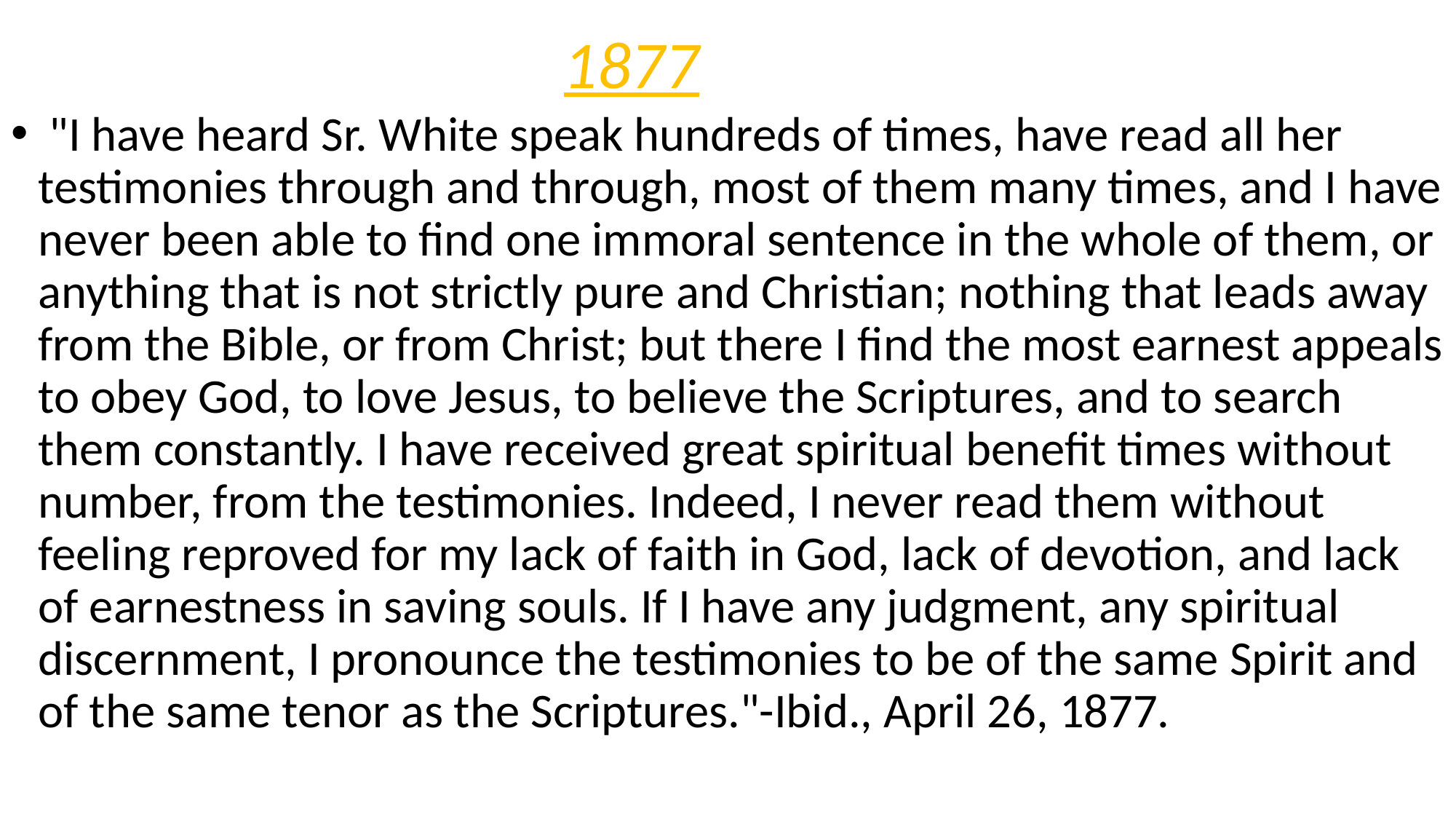

# 1877
 "I have heard Sr. White speak hundreds of times, have read all her testimonies through and through, most of them many times, and I have never been able to find one immoral sentence in the whole of them, or anything that is not strictly pure and Christian; nothing that leads away from the Bible, or from Christ; but there I find the most earnest appeals to obey God, to love Jesus, to believe the Scriptures, and to search them constantly. I have received great spiritual benefit times without number, from the testimonies. Indeed, I never read them without feeling reproved for my lack of faith in God, lack of devotion, and lack of earnestness in saving souls. If I have any judgment, any spiritual discernment, I pronounce the testimonies to be of the same Spirit and of the same tenor as the Scriptures."-Ibid., April 26, 1877.